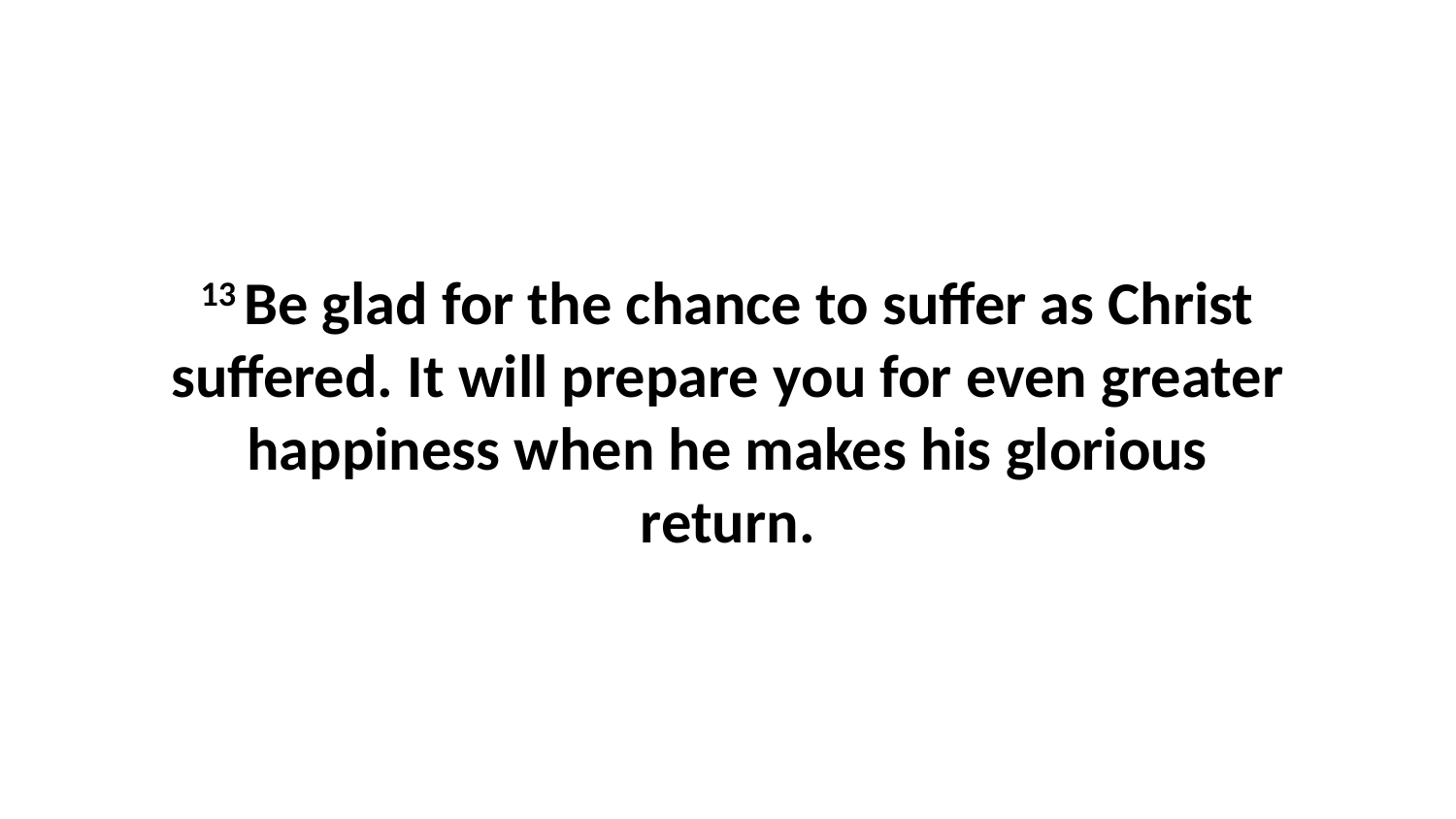

13 Be glad for the chance to suffer as Christ suffered. It will prepare you for even greater happiness when he makes his glorious return.